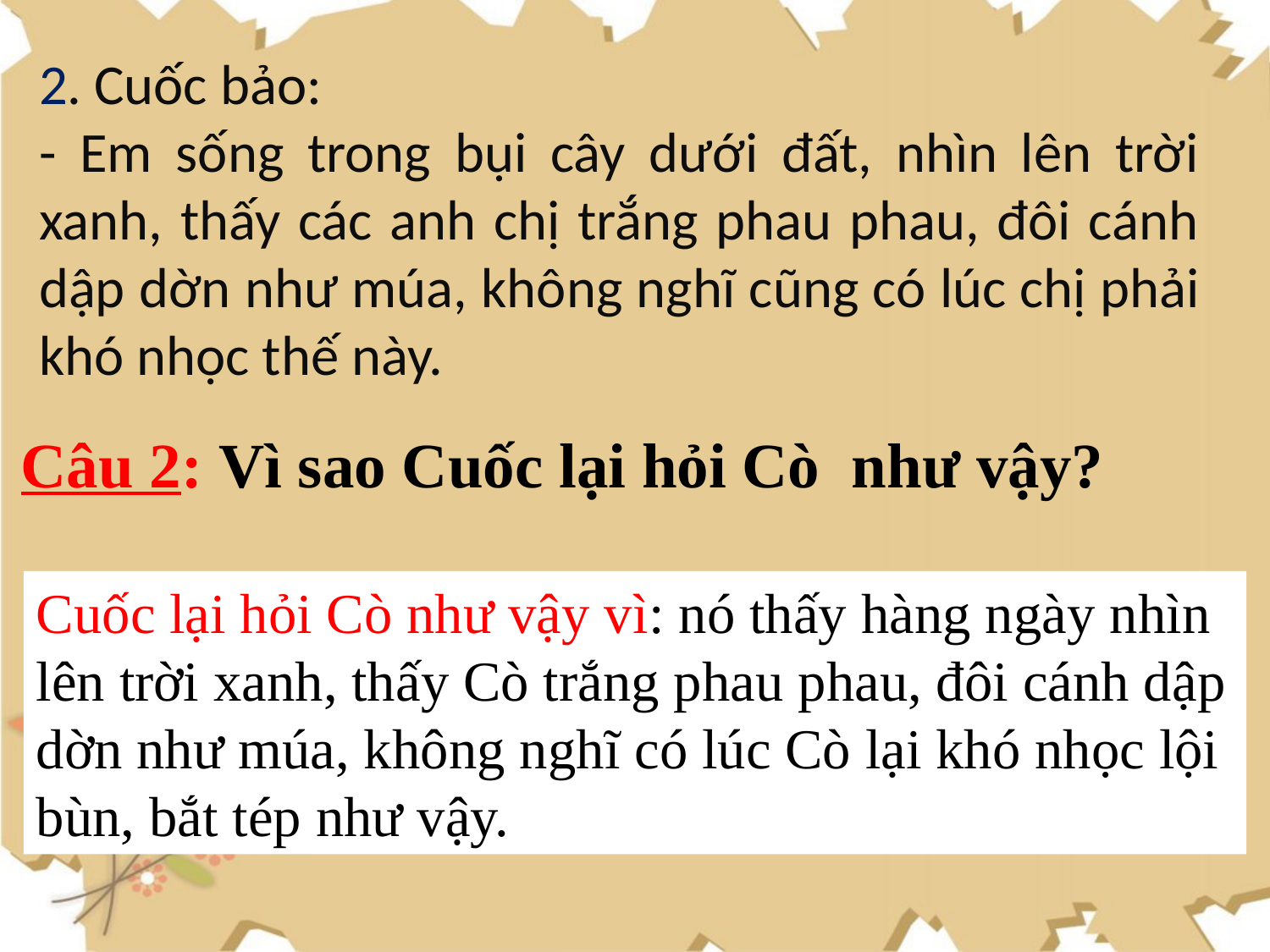

2. Cuốc bảo:
- Em sống trong bụi cây dưới đất, nhìn lên trời xanh, thấy các anh chị trắng phau phau, đôi cánh dập dờn như múa, không nghĩ cũng có lúc chị phải khó nhọc thế này.

 Câu 2: Vì sao Cuốc lại hỏi Cò  như vậy?
Cuốc lại hỏi Cò như vậy vì: nó thấy hàng ngày nhìn lên trời xanh, thấy Cò trắng phau phau, đôi cánh dập dờn như múa, không nghĩ có lúc Cò lại khó nhọc lội bùn, bắt tép như vậy.